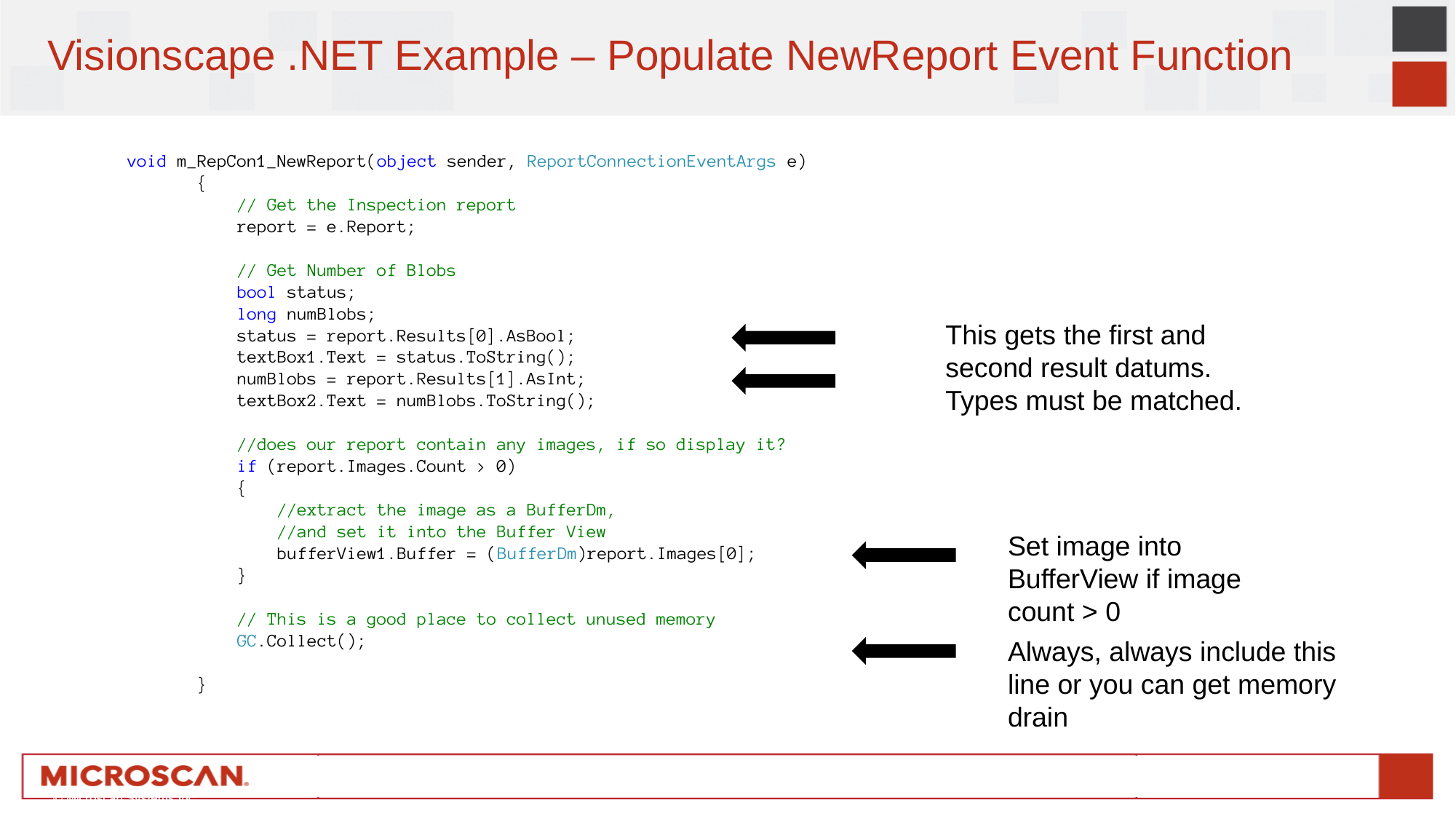

# Visionscape .NET Example – Populate NewReport Event Function
 void m_RepCon1_NewReport(object sender, ReportConnectionEventArgs e)
        {
            // Get the Inspection report
            report = e.Report;

            // Get Number of Blobs
            bool status;
            long numBlobs;
            status = report.Results[0].AsBool;
            textBox1.Text = status.ToString();
            numBlobs = report.Results[1].AsInt;
            textBox2.Text = numBlobs.ToString();

            //does our report contain any images, if so display it?
            if (report.Images.Count > 0)
            {
                //extract the image as a BufferDm,
                //and set it into the Buffer View
                bufferView1.Buffer = (BufferDm)report.Images[0];
            }

            // This is a good place to collect unused memory
            GC.Collect();

        }

This gets the first and second result datums. Types must be matched.

Set image into BufferView if image count > 0

Always, always include this line or you can get memory drain